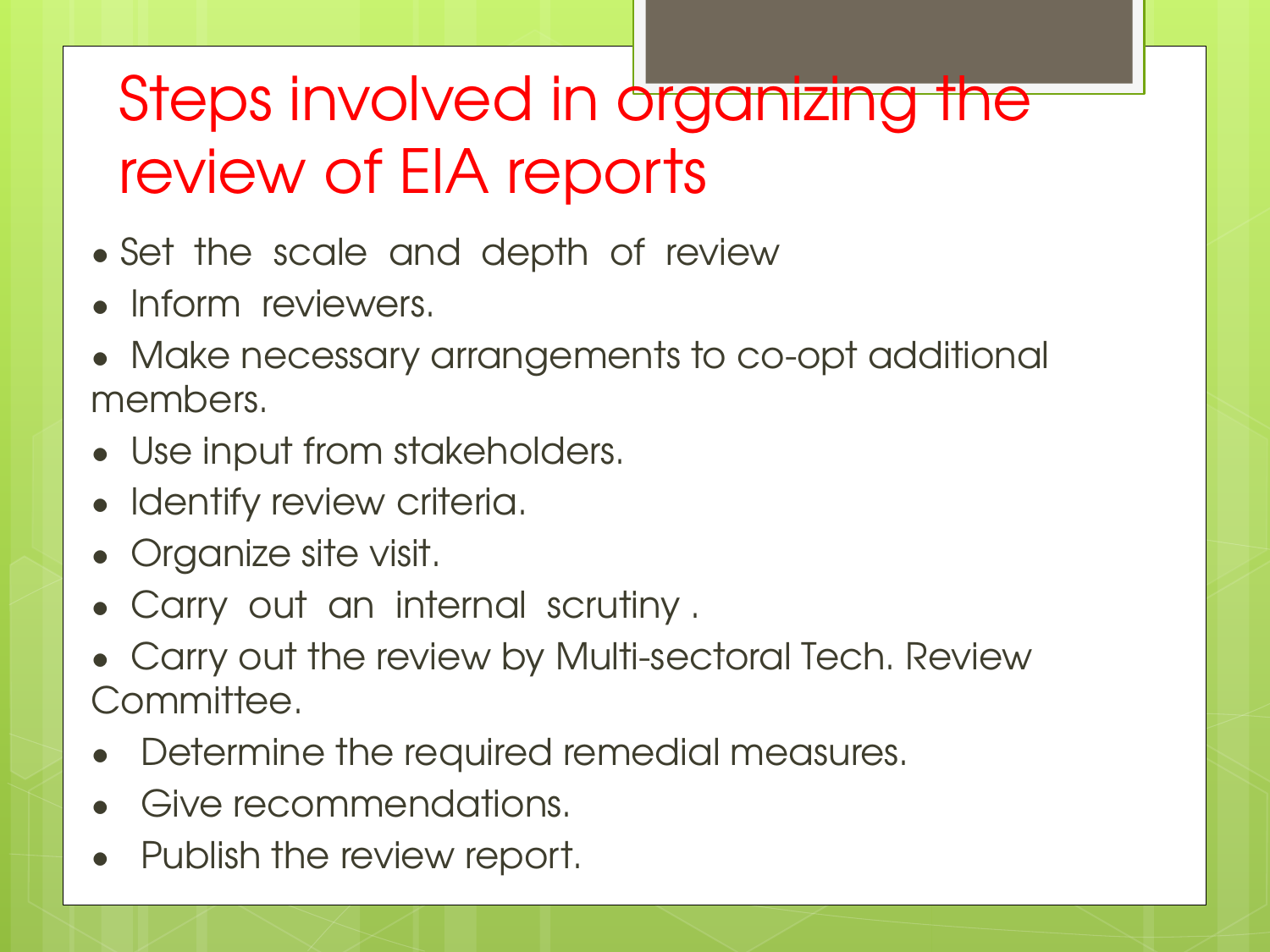

# Steps involved in organizing the review of EIA reports
• Set  the  scale  and  depth  of  review
•  Inform  reviewers.
•  Make necessary arrangements to co-opt additional members.
•  Use input from stakeholders.
•  Identify review criteria.
•  Organize site visit.
•  Carry  out  an  internal  scrutiny .
•  Carry out the review by Multi-sectoral Tech. Review Committee.
•   Determine the required remedial measures.
•   Give recommendations.
•   Publish the review report.